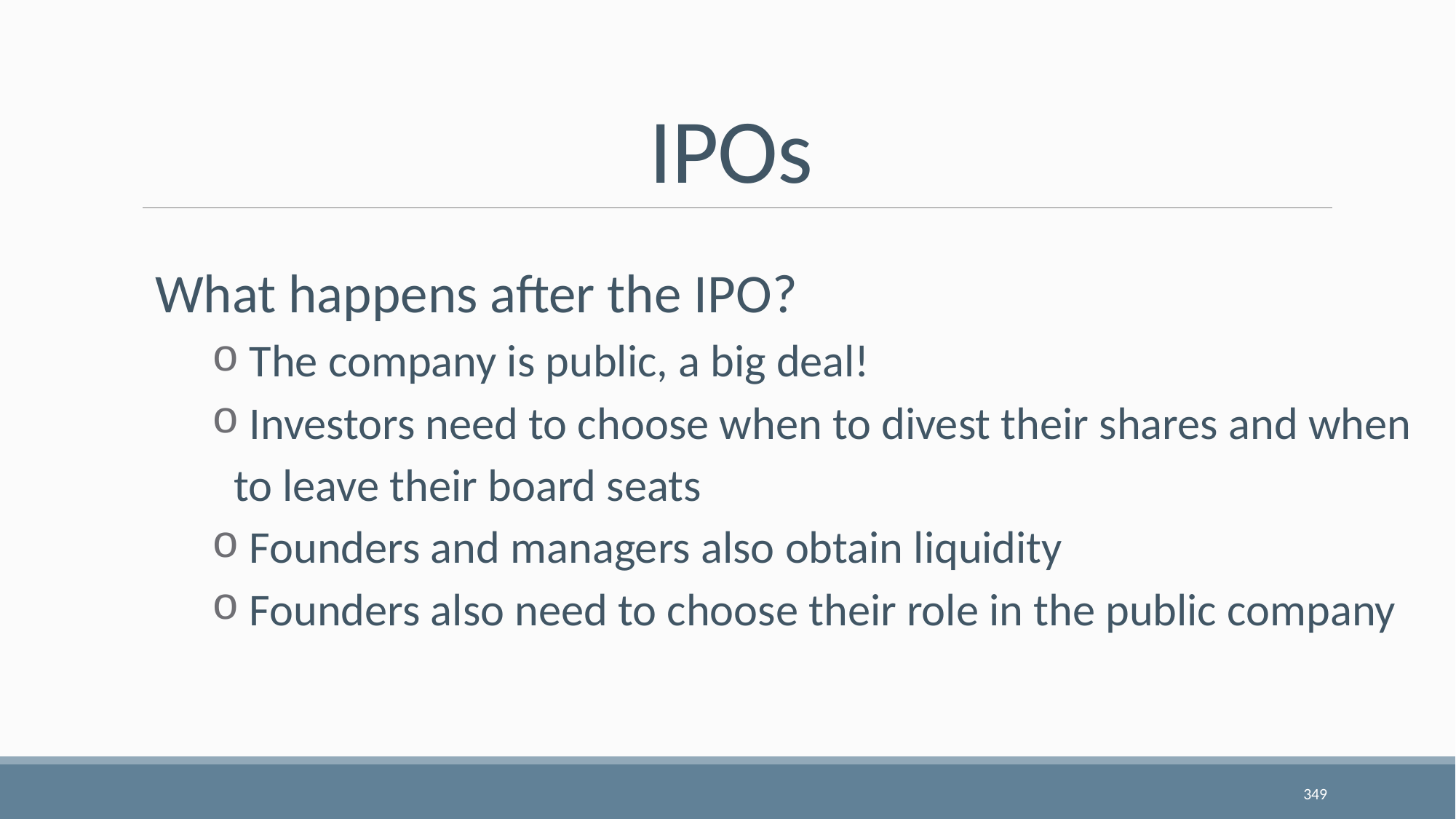

# IPOs
What happens after the IPO?
 The company is public, a big deal!
 Investors need to choose when to divest their shares and when to leave their board seats
 Founders and managers also obtain liquidity
 Founders also need to choose their role in the public company

349